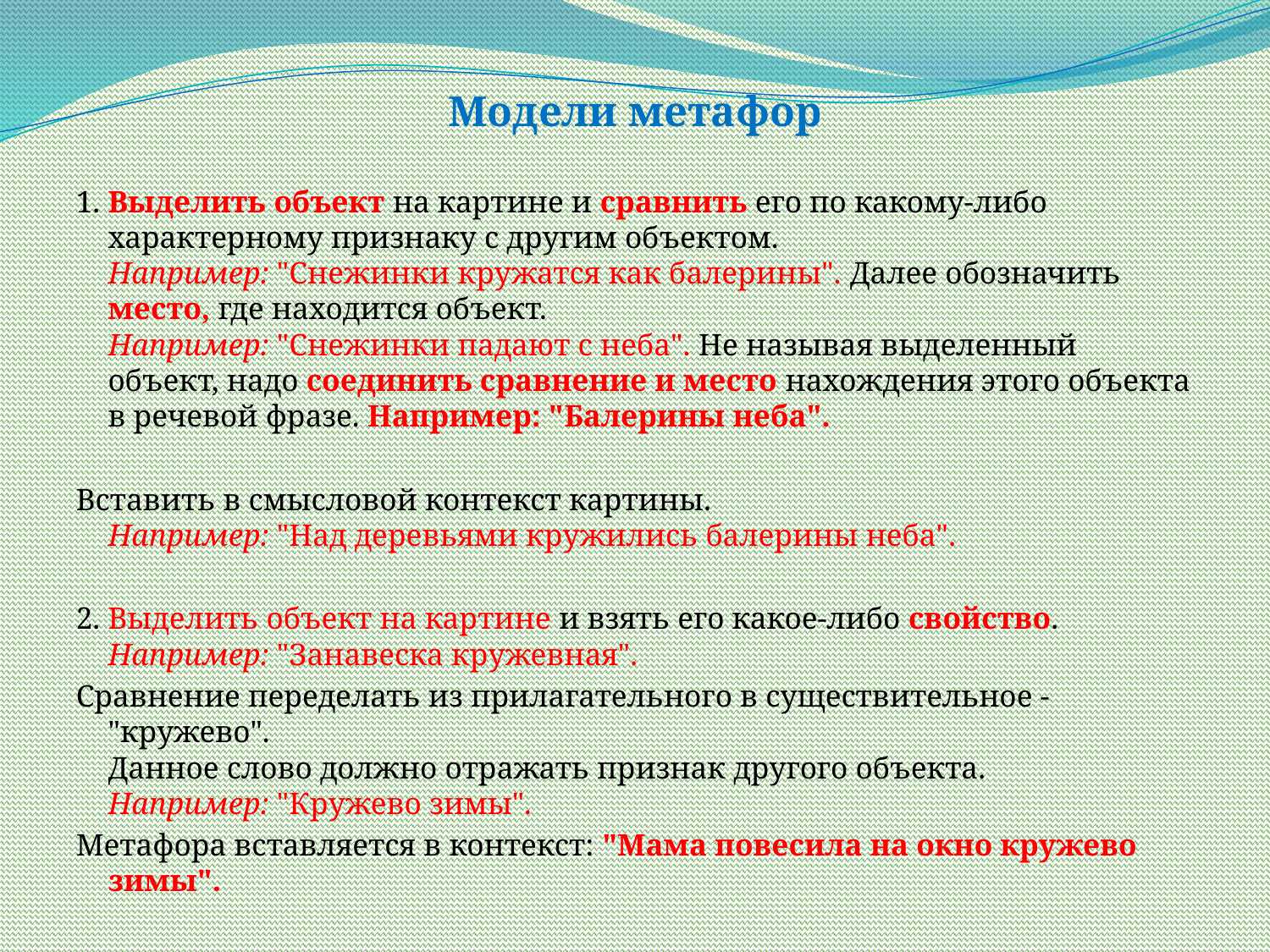

Модели метафор

1. Выделить объект на картине и сравнить его по какому-либо характерному признаку с другим объектом. 
Например: "Снежинки кружатся как балерины". Далее обозначить место, где находится объект. 
Например: "Снежинки падают с неба". Не называя выделенный объект, надо соединить сравнение и место нахождения этого объекта в речевой фразе. Например: "Балерины неба".

Вставить в смысловой контекст картины. 
Например: "Над деревьями кружились балерины неба".

2. Выделить объект на картине и взять его какое-либо свойство. 
Например: "Занавеска кружевная".
Сравнение переделать из прилагательного в существительное - "кружево". 
Данное слово должно отражать признак другого объекта. 
Например: "Кружево зимы".
Метафора вставляется в контекст: "Мама повесила на окно кружево зимы".